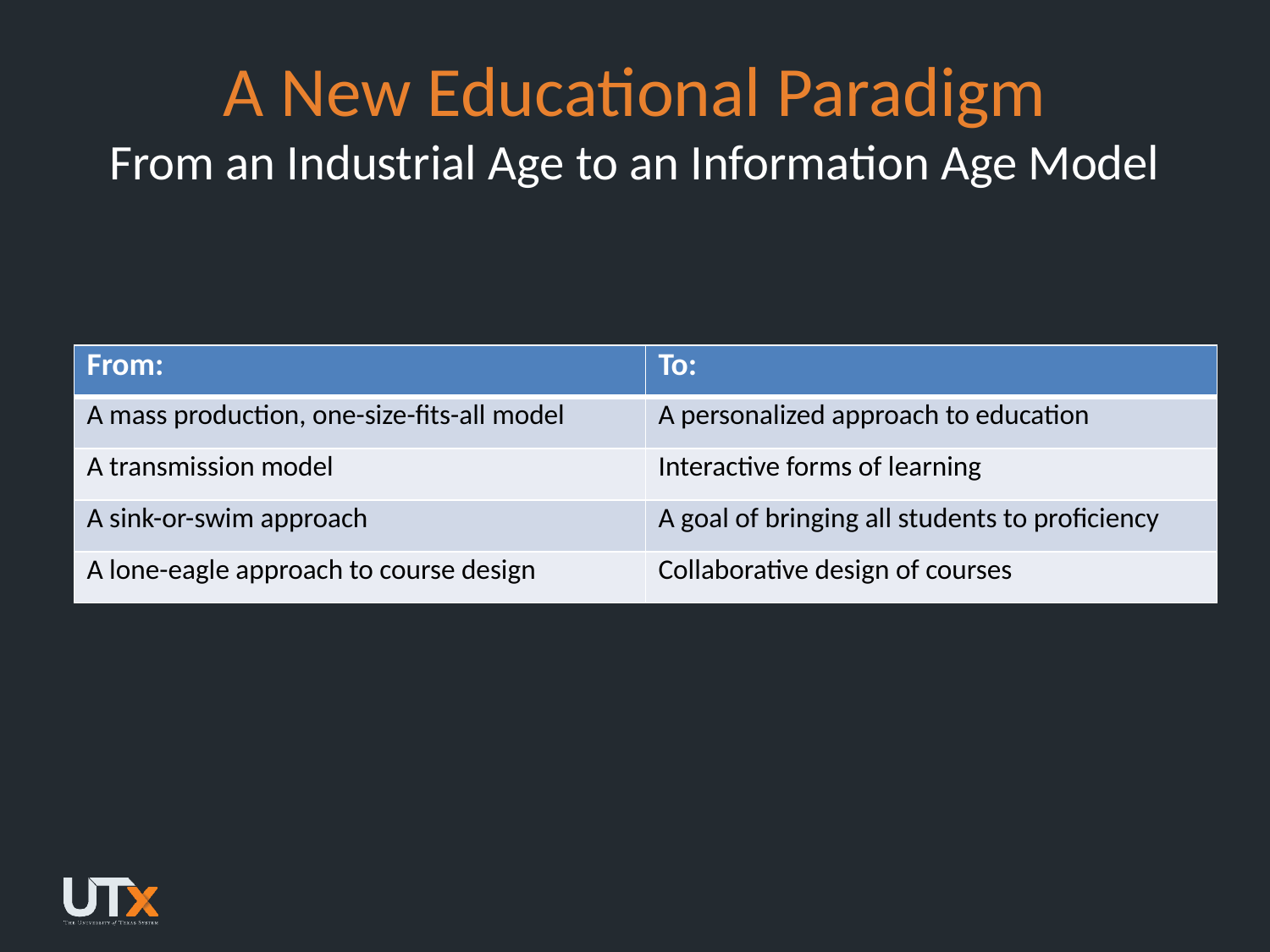

# A New Educational Paradigm From an Industrial Age to an Information Age Model
| From: | To: |
| --- | --- |
| A mass production, one-size-fits-all model | A personalized approach to education |
| A transmission model | Interactive forms of learning |
| A sink-or-swim approach | A goal of bringing all students to proficiency |
| A lone-eagle approach to course design | Collaborative design of courses |